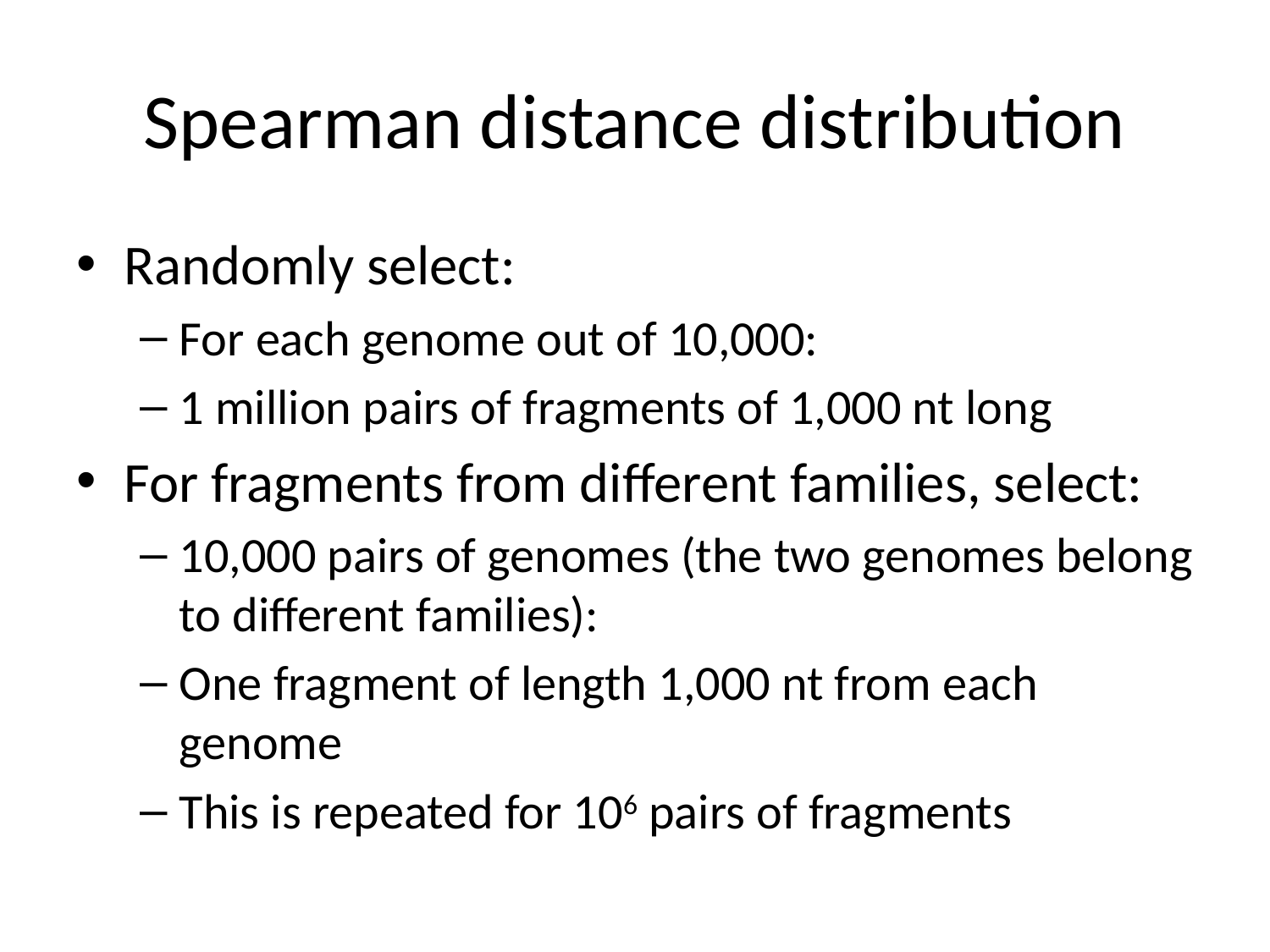

# Spearman distance distribution
Randomly select:
For each genome out of 10,000:
1 million pairs of fragments of 1,000 nt long
For fragments from different families, select:
10,000 pairs of genomes (the two genomes belong to different families):
One fragment of length 1,000 nt from each genome
This is repeated for 106 pairs of fragments